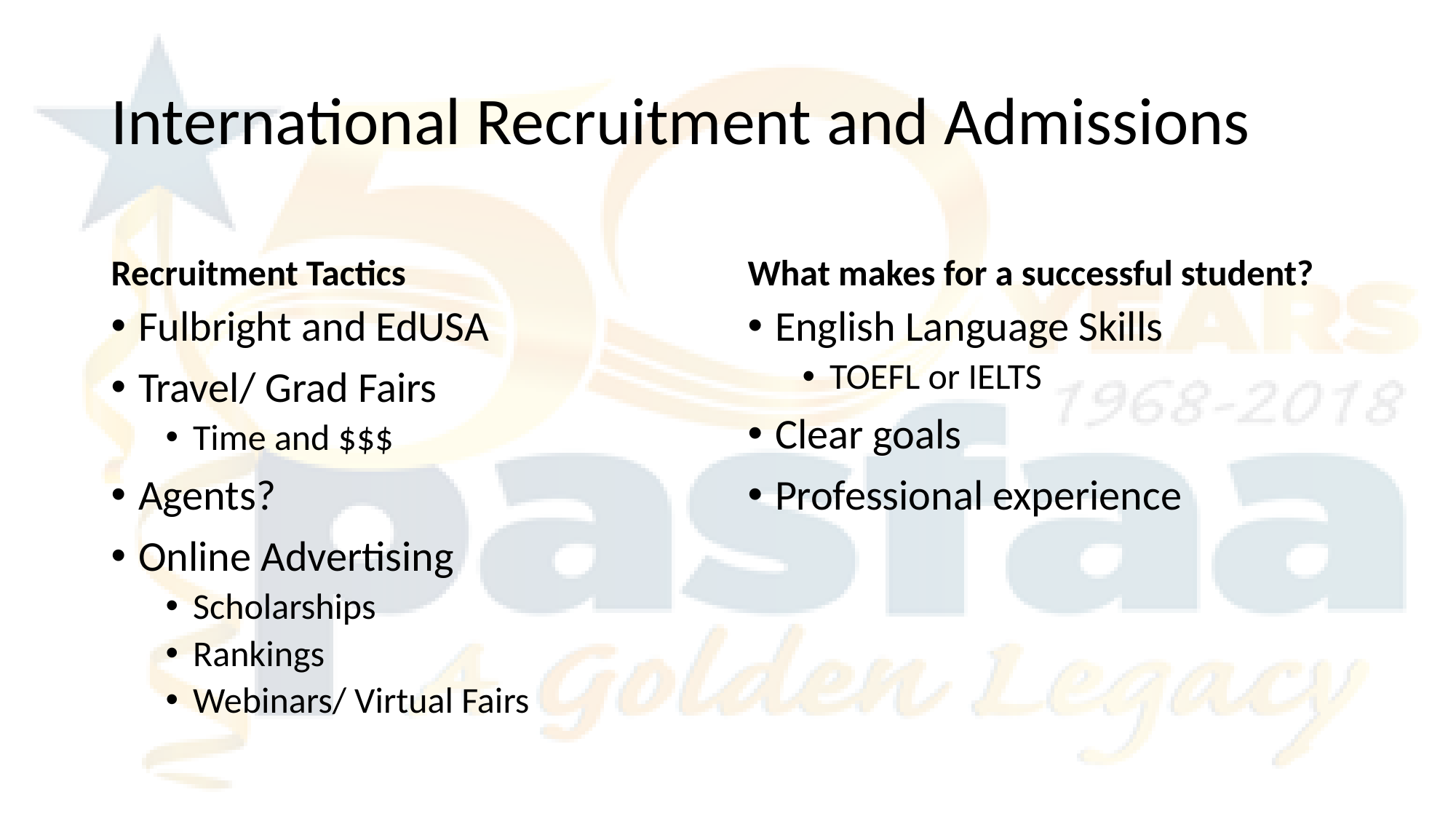

# International Recruitment and Admissions
Recruitment Tactics
What makes for a successful student?
Fulbright and EdUSA
Travel/ Grad Fairs
Time and $$$
Agents?
Online Advertising
Scholarships
Rankings
Webinars/ Virtual Fairs

English Language Skills
TOEFL or IELTS
Clear goals
Professional experience